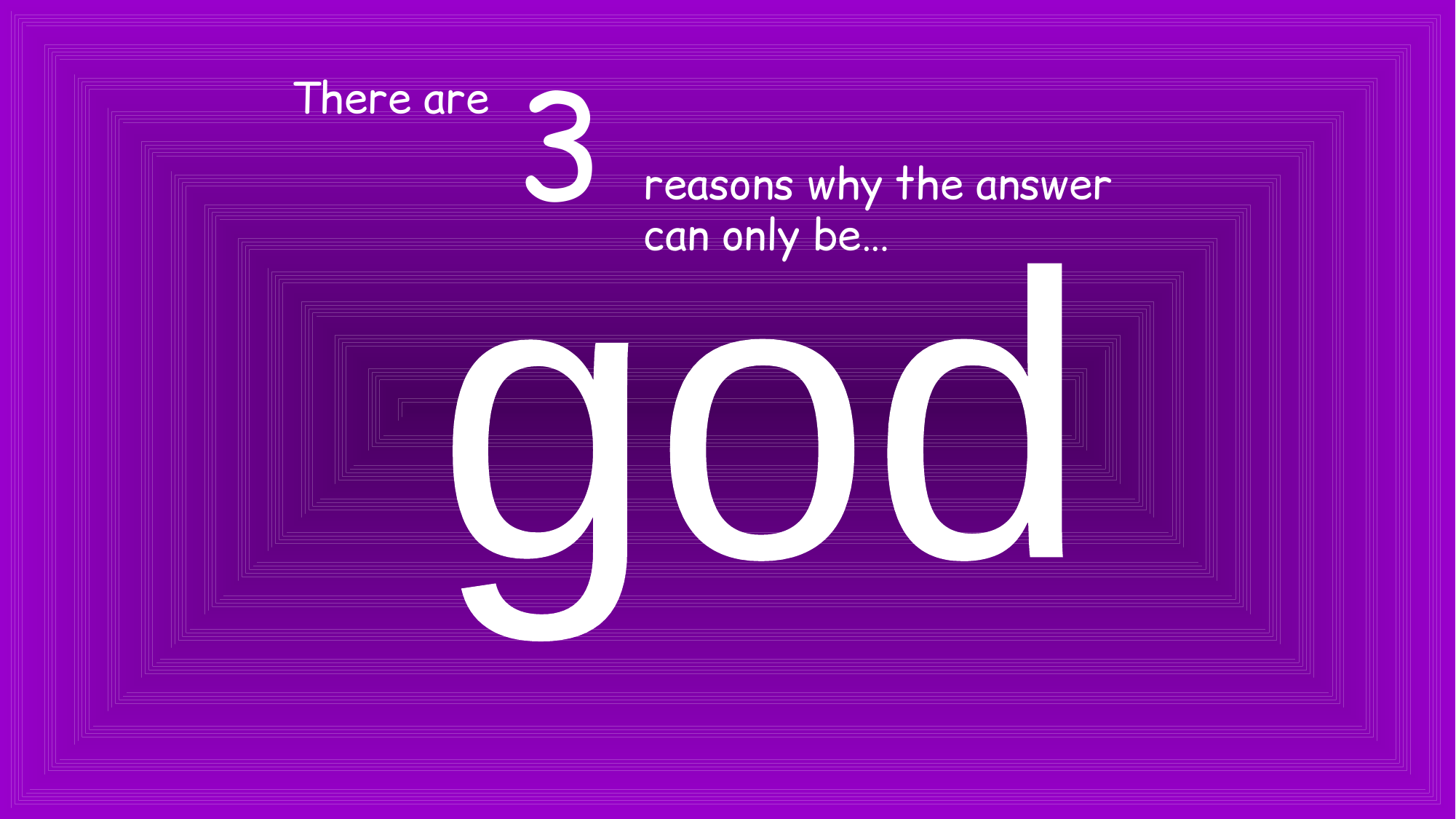

3
There are
reasons why the answer can only be…
god